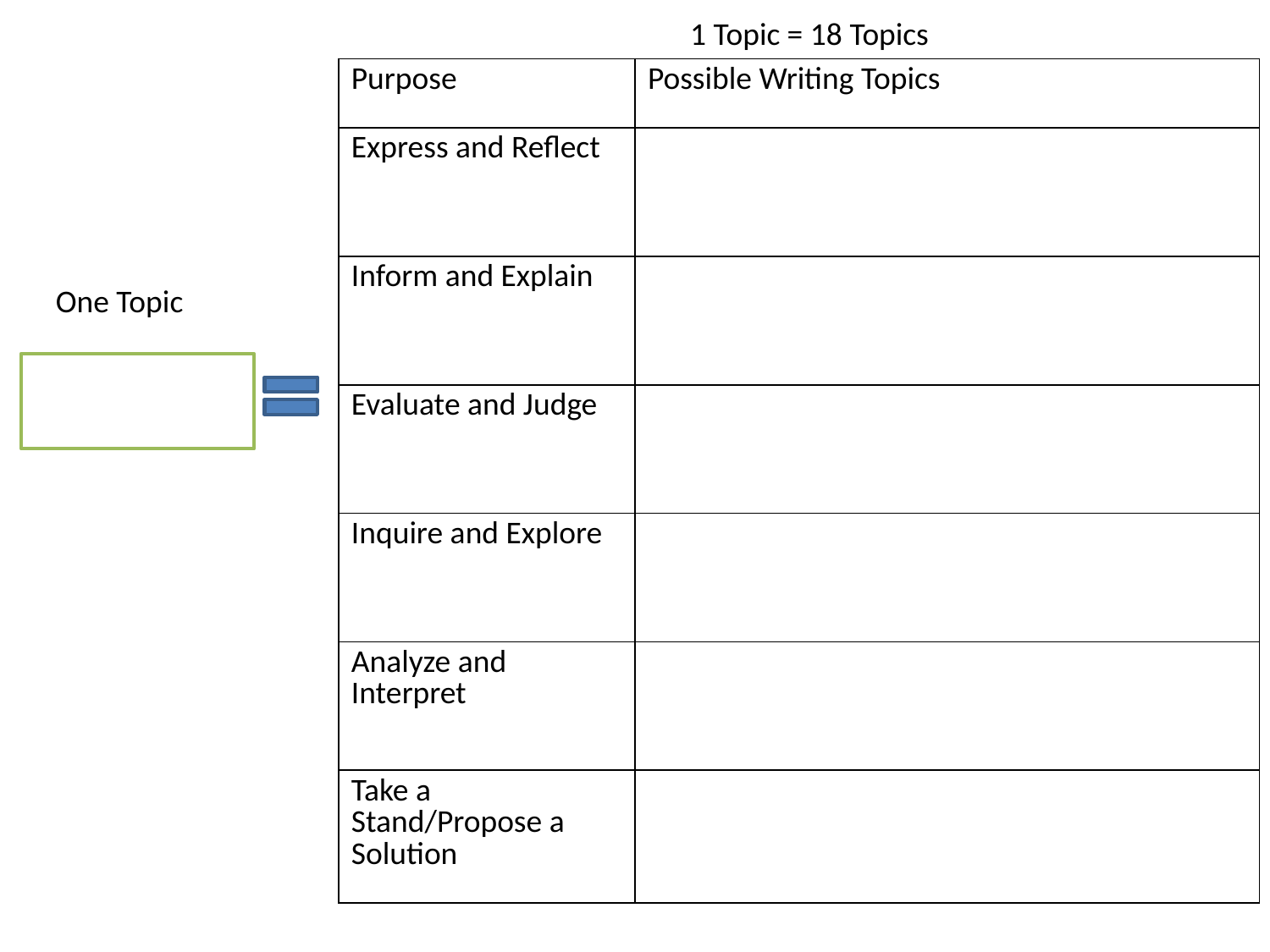

1 Topic = 18 Topics
| Purpose | Possible Writing Topics |
| --- | --- |
| Express and Reflect |  |
| Inform and Explain |  |
| Evaluate and Judge |  |
| Inquire and Explore |  |
| Analyze and Interpret |  |
| Take a Stand/Propose a Solution |  |
One Topic